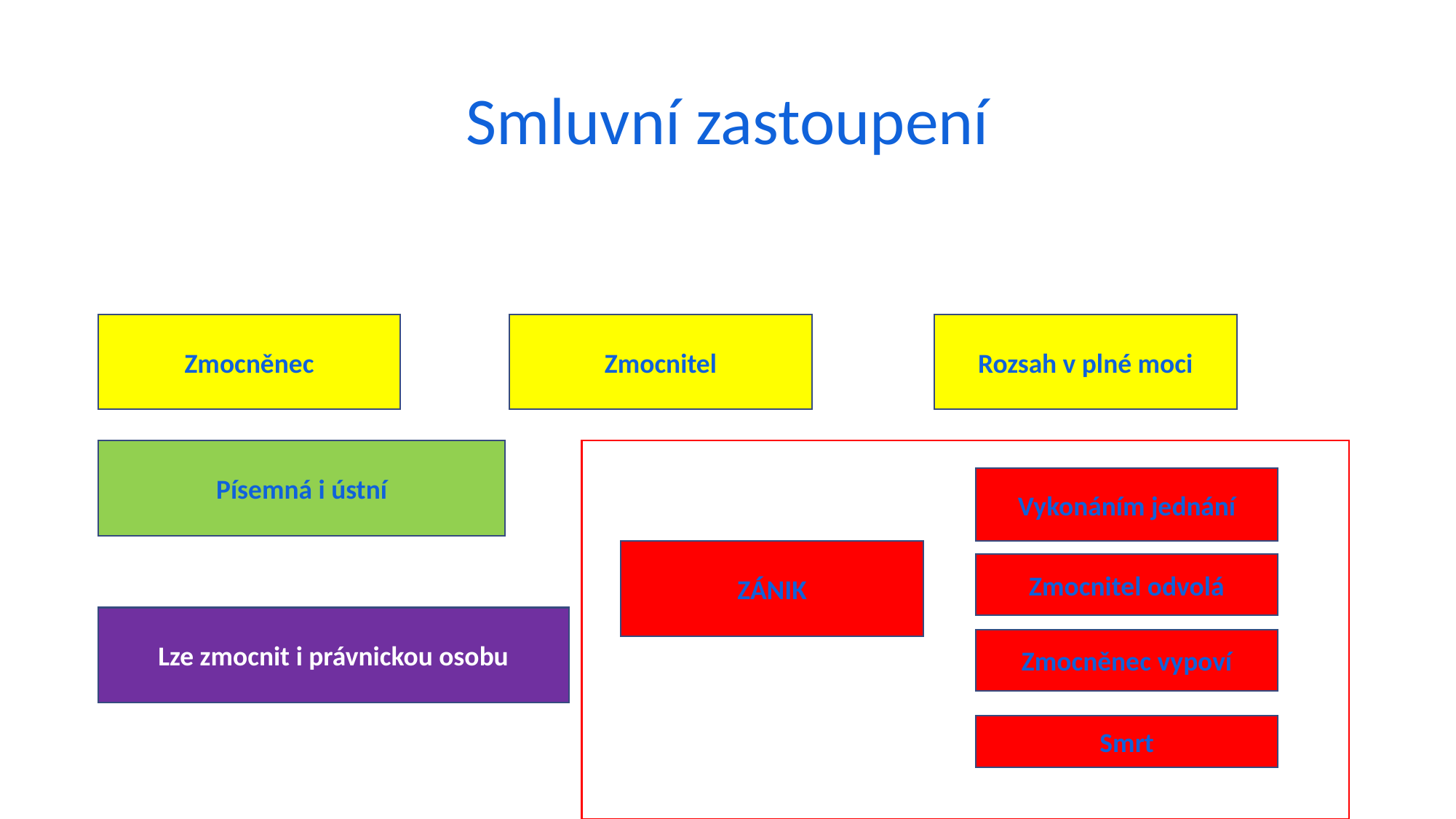

# Smluvní zastoupení
Zmocněnec
Zmocnitel
Rozsah v plné moci
Písemná i ústní

Vykonáním jednání
ZÁNIK
Zmocnitel odvolá
Lze zmocnit i právnickou osobu
Zmocněnec vypoví
Smrt